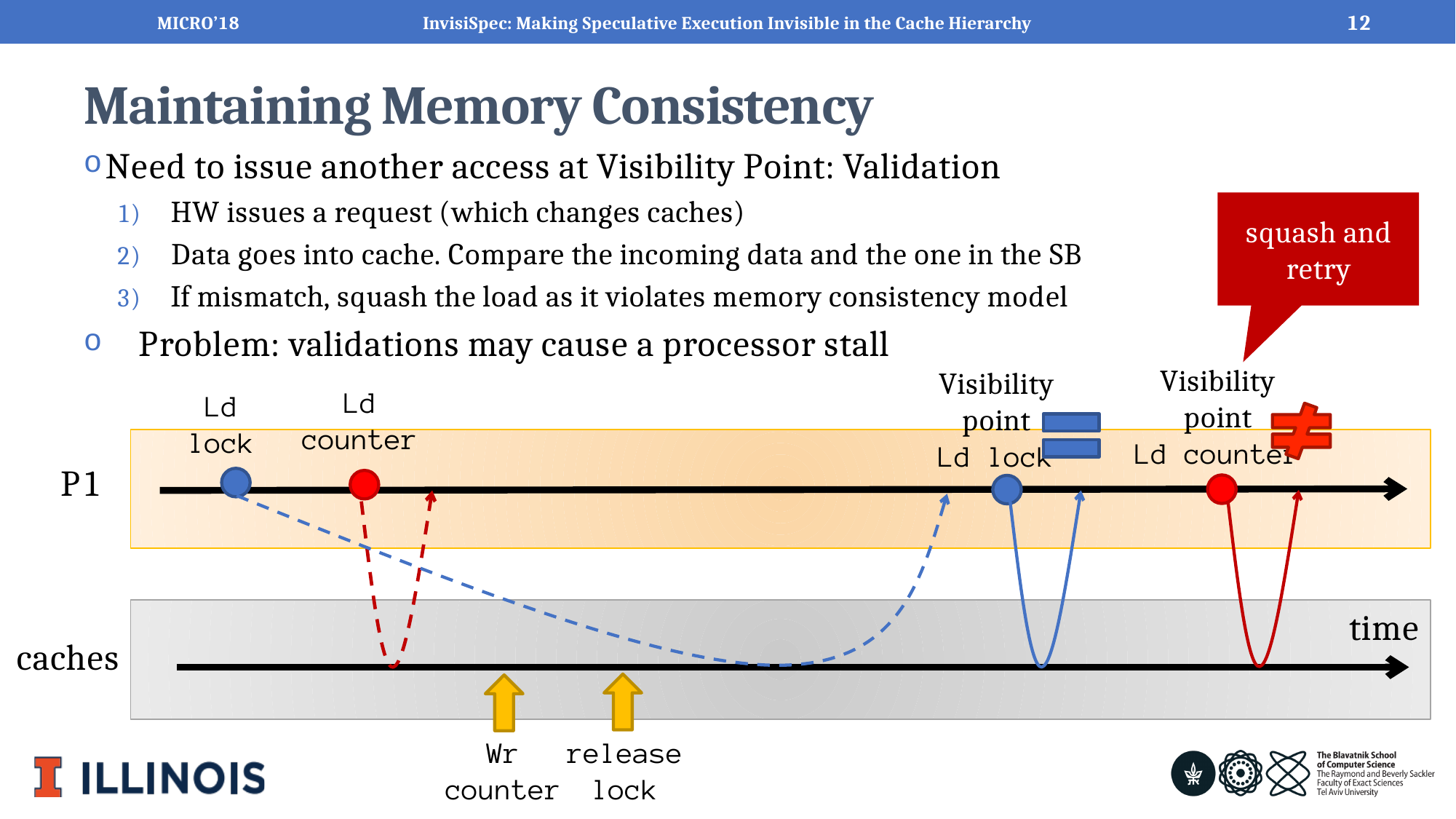

MICRO’18
12
InvisiSpec: Making Speculative Execution Invisible in the Cache Hierarchy
# Maintaining Memory Consistency
Need to issue another access at Visibility Point: Validation
HW issues a request (which changes caches)
Data goes into cache. Compare the incoming data and the one in the SB
If mismatch, squash the load as it violates memory consistency model
Problem: validations may cause a processor stall

squash and retry
Visibility point
Ld counter
Visibility point
Ld lock
Ld
counter
Ld
lock

P1

time

caches

Wr
counter
release
lock